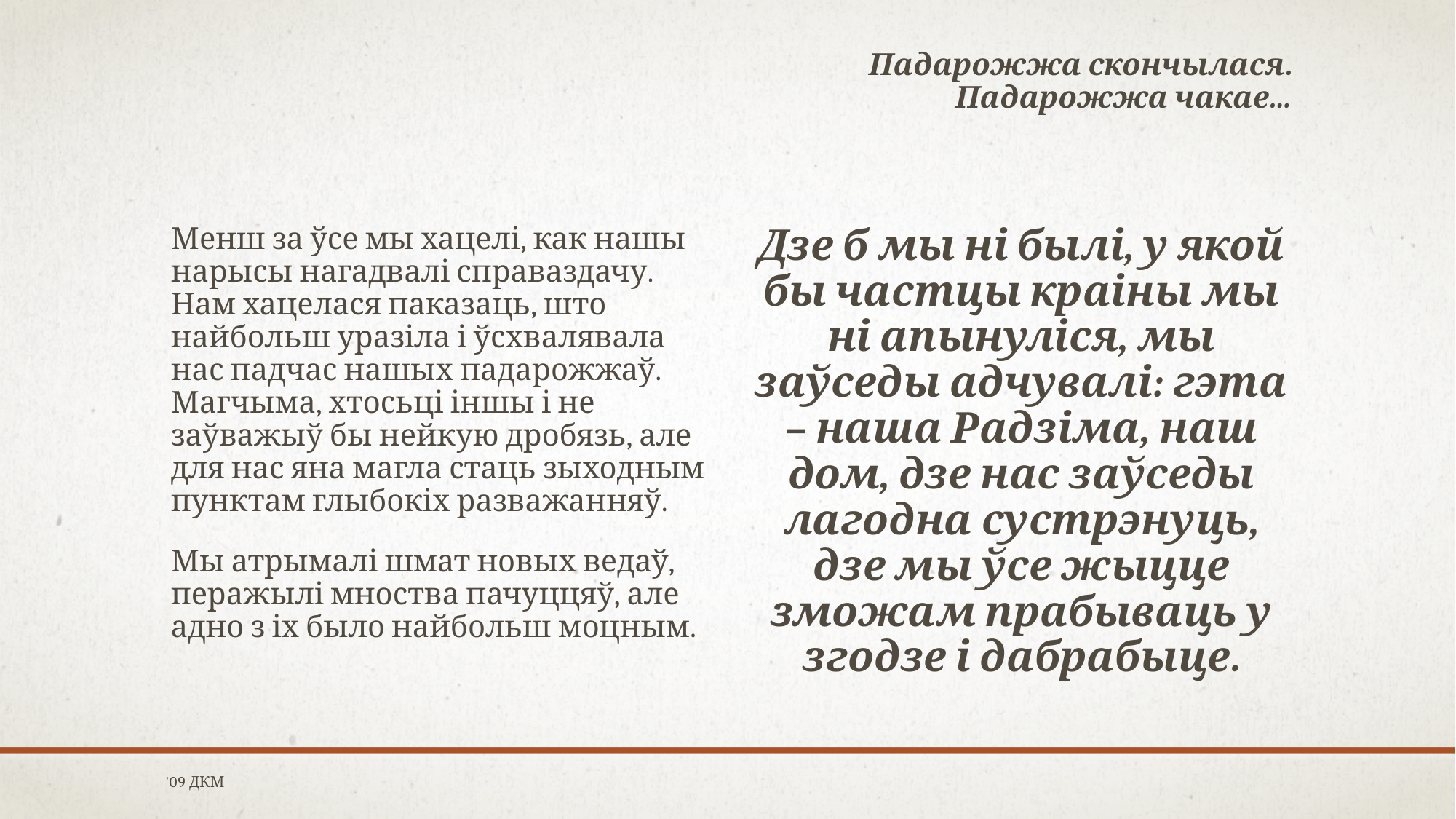

Падарожжа скончылася. Падарожжа чакае…
#
Менш за ўсе мы хацелі, как нашы нарысы нагадвалі справаздачу. Нам хацелася паказаць, што найбольш уразіла і ўсхвалявала нас падчас нашых падарожжаў. Магчыма, хтосьці іншы і не заўважыў бы нейкую дробязь, але для нас яна магла стаць зыходным пунктам глыбокіх разважанняў.
Мы атрымалі шмат новых ведаў, перажылі мноства пачуццяў, але адно з іх было найбольш моцным.
Дзе б мы ні былі, у якой бы частцы краіны мы ні апынуліся, мы заўседы адчувалі: гэта – наша Радзіма, наш дом, дзе нас заўседы лагодна сустрэнуць, дзе мы ўсе жыцце зможам прабываць у згодзе і дабрабыце.
'09 ДКМ